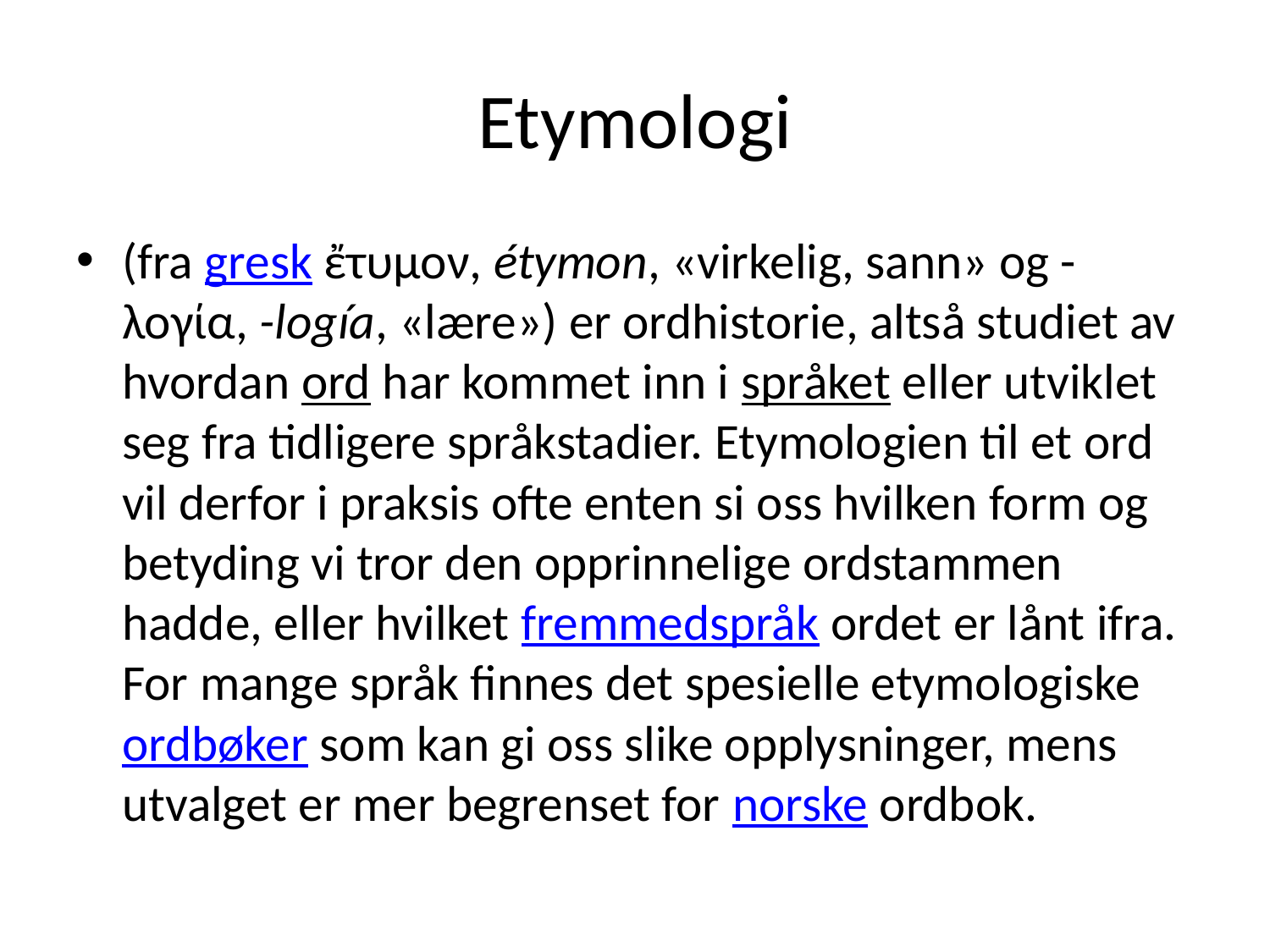

# Etymologi
(fra gresk ἔτυμον, étymon, «virkelig, sann» og -λογία, -logía, «lære») er ordhistorie, altså studiet av hvordan ord har kommet inn i språket eller utviklet seg fra tidligere språkstadier. Etymologien til et ord vil derfor i praksis ofte enten si oss hvilken form og betyding vi tror den opprinnelige ordstammen hadde, eller hvilket fremmedspråk ordet er lånt ifra. For mange språk finnes det spesielle etymologiskeordbøker som kan gi oss slike opplysninger, mens utvalget er mer begrenset for norske ordbok.